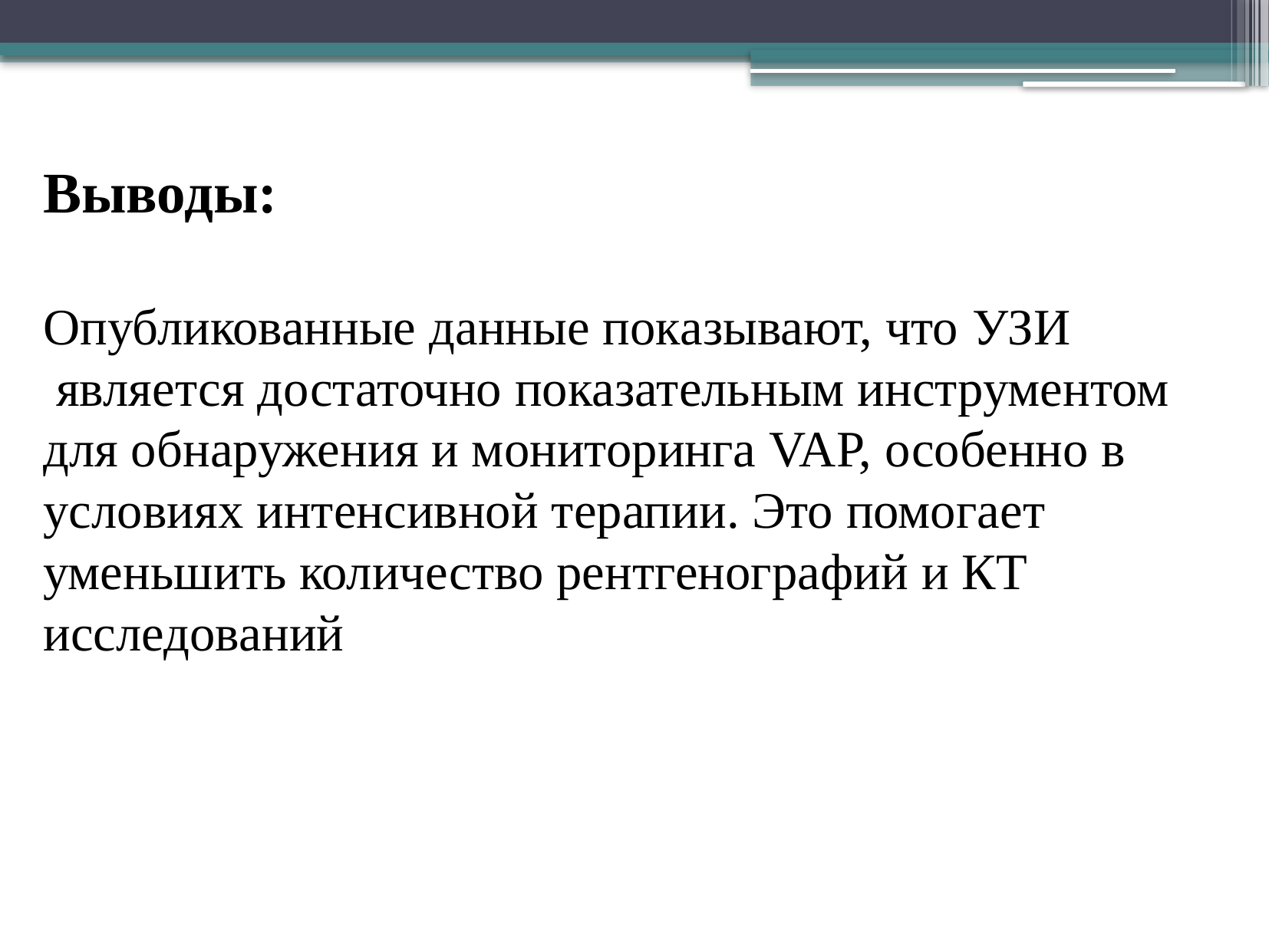

Выводы:

Опубликованные данные показывают, что УЗИ
 является достаточно показательным инструментом
для обнаружения и мониторинга VAP, особенно в
условиях интенсивной терапии. Это помогает
уменьшить количество рентгенографий и КТ
исследований